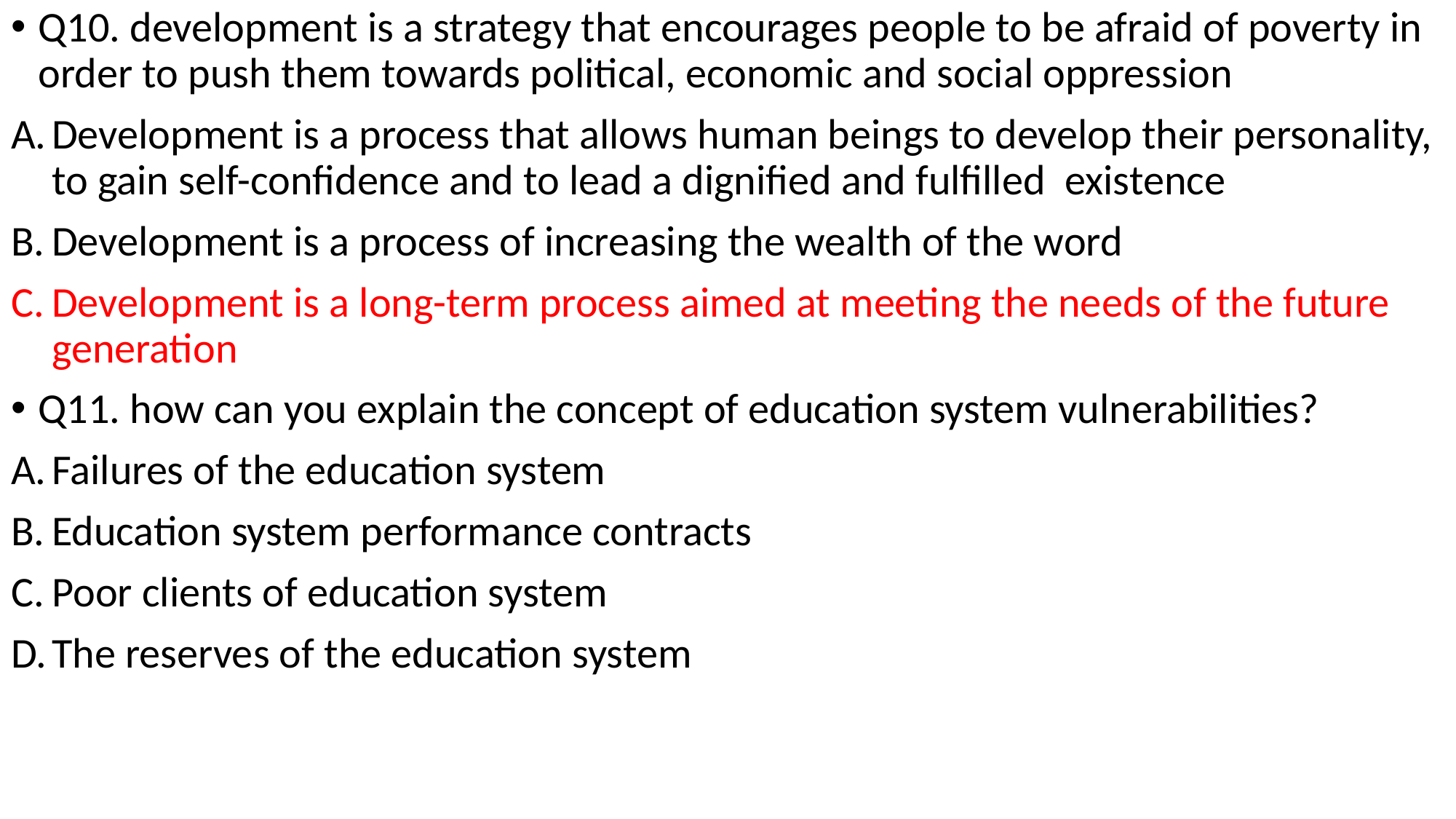

Q10. development is a strategy that encourages people to be afraid of poverty in order to push them towards political, economic and social oppression
Development is a process that allows human beings to develop their personality, to gain self-confidence and to lead a dignified and fulfilled  existence
Development is a process of increasing the wealth of the word
Development is a long-term process aimed at meeting the needs of the future generation
Q11. how can you explain the concept of education system vulnerabilities?
Failures of the education system
Education system performance contracts
Poor clients of education system
The reserves of the education system